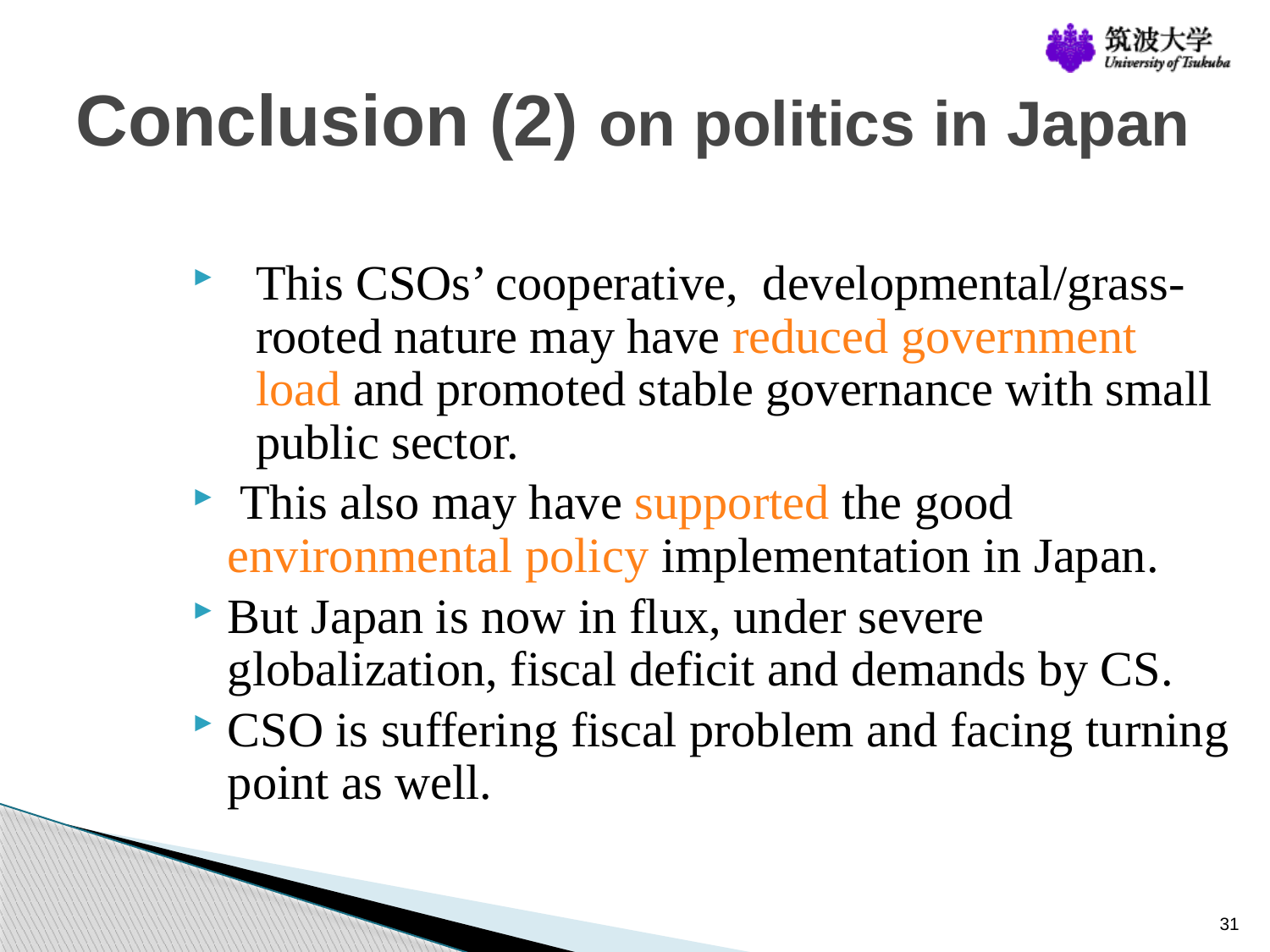

# Conclusion (2) on politics in Japan
This CSOs’ cooperative,  developmental/grass-rooted nature may have reduced government load and promoted stable governance with small public sector.
 This also may have supported the good   environmental policy implementation in Japan.
But Japan is now in flux, under severe globalization, fiscal deficit and demands by CS.
CSO is suffering fiscal problem and facing turning point as well.
31